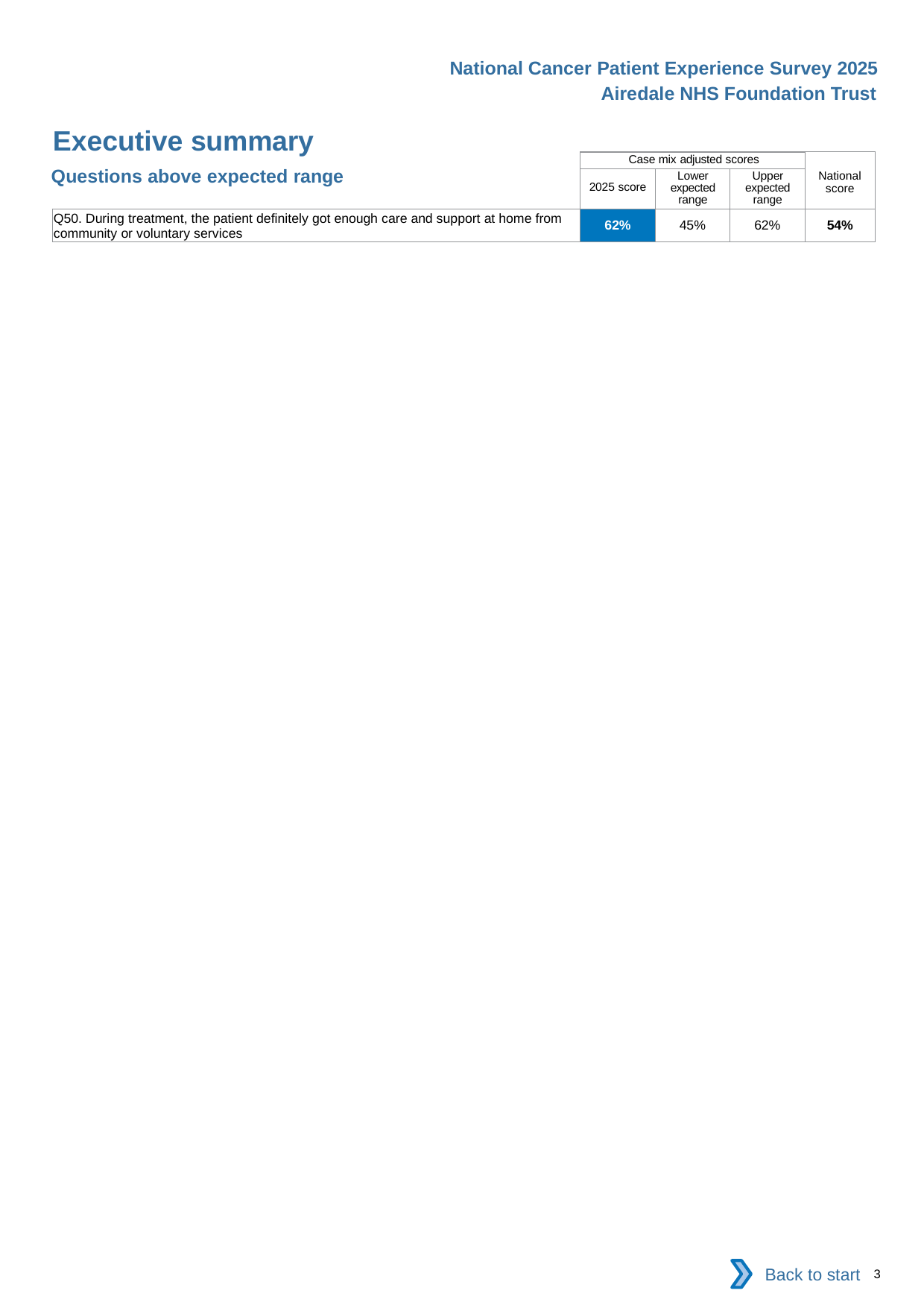

National Cancer Patient Experience Survey 2025
Airedale NHS Foundation Trust
Executive summary
|  | Case mix adjusted scores |  |  | National score |
| --- | --- | --- | --- | --- |
|  | 2025 score | Lower expected range | Upper expected range |  |
| Q50. During treatment, the patient definitely got enough care and support at home from community or voluntary services | 62% | 45% | 62% | 54% |
Questions above expected range
Back to start

3